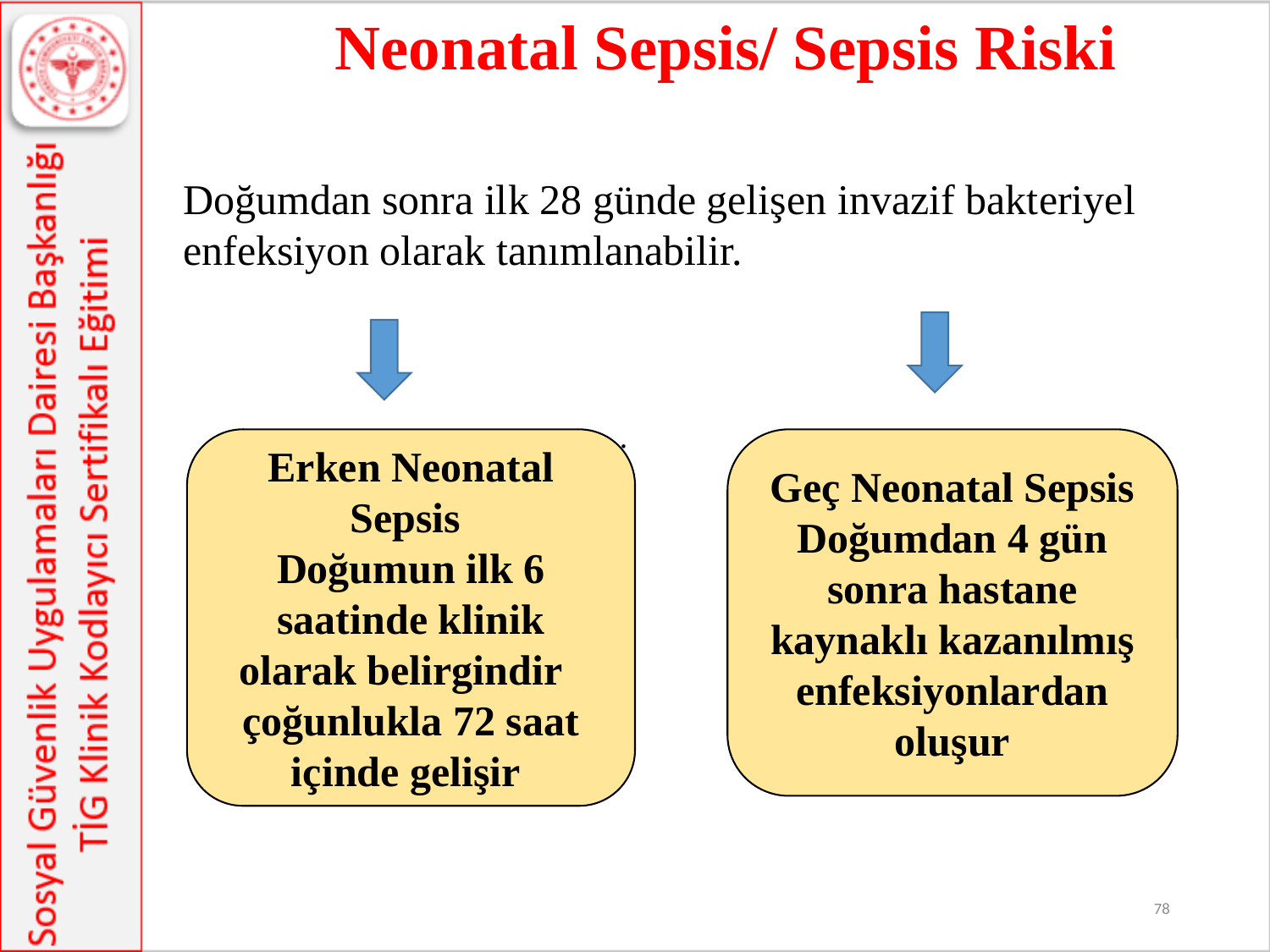

Neonatal Sepsis/ Sepsis Riski
Doğumdan sonra ilk 28 günde gelişen invazif bakteriyel enfeksiyon olarak tanımlanabilir.

.
Erken Neonatal Sepsis
Doğumun ilk 6 saatinde klinik olarak belirgindir   çoğunlukla 72 saat içinde gelişir
Geç Neonatal Sepsis
Doğumdan 4 gün sonra hastane kaynaklı kazanılmış enfeksiyonlardan oluşur
78